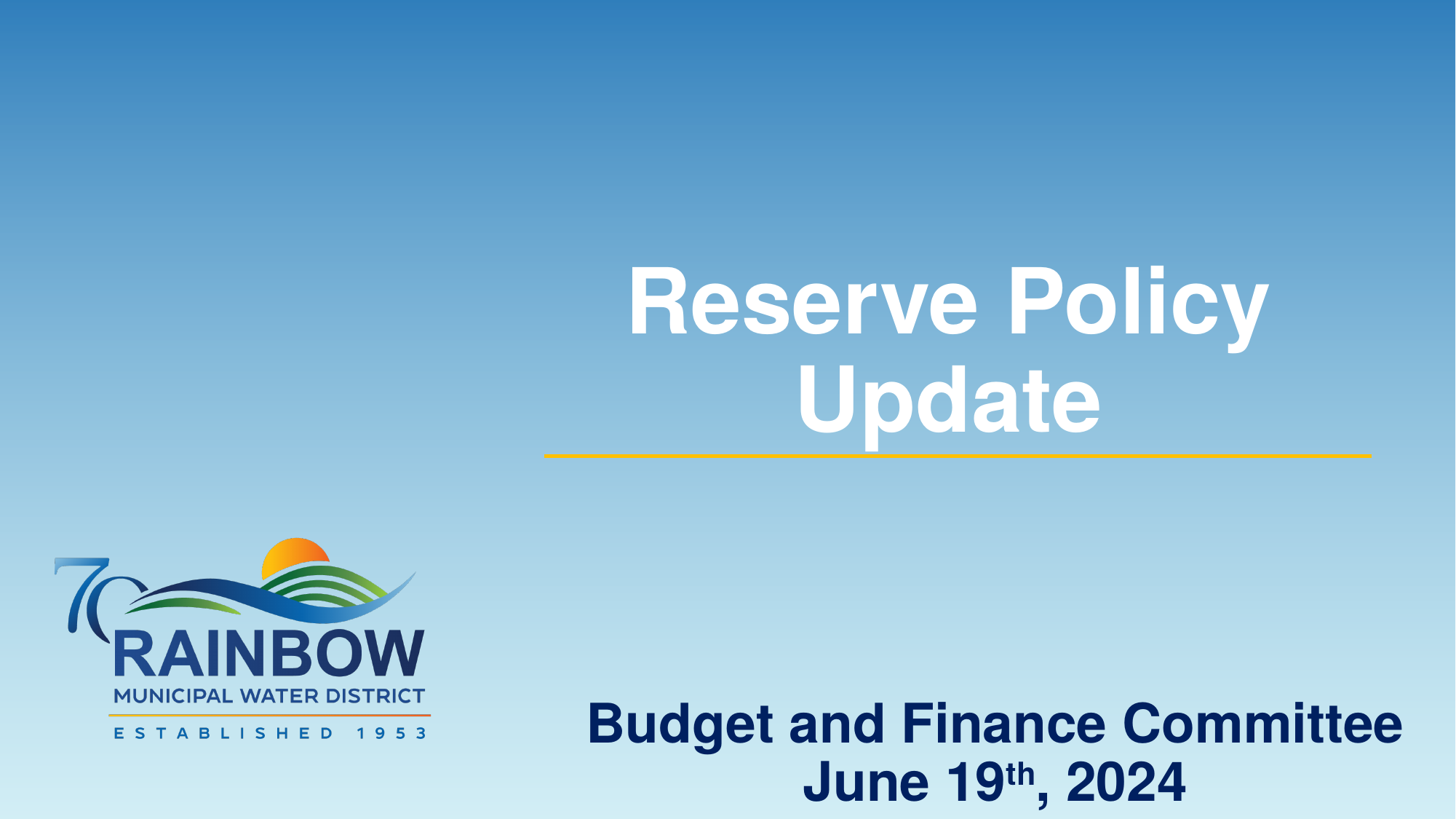

# Reserve Policy Update
Budget and Finance Committee
June 19th, 2024